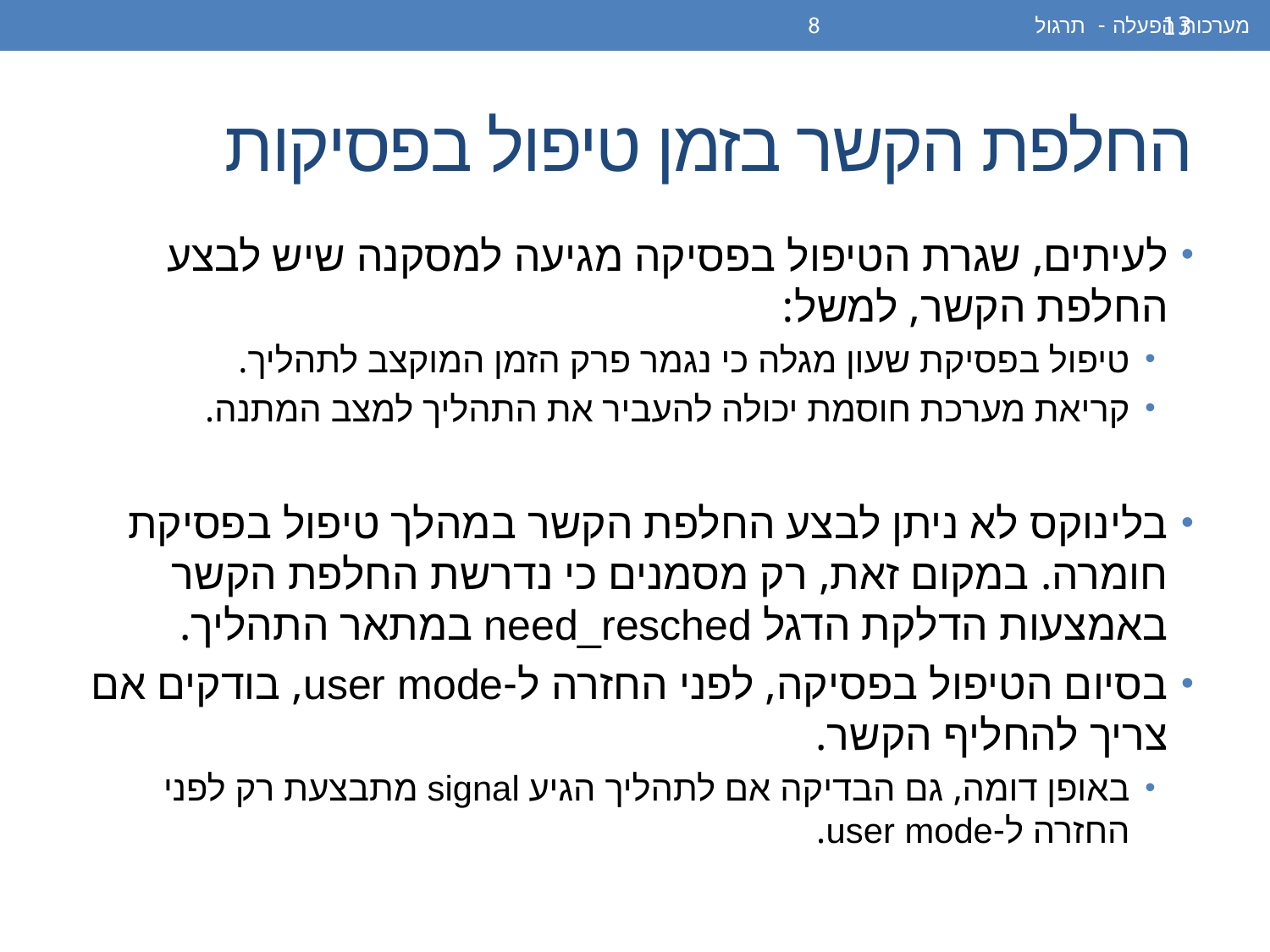

מערכות הפעלה - תרגול 8
13
# החלפת הקשר בזמן טיפול בפסיקות
לעיתים, שגרת הטיפול בפסיקה מגיעה למסקנה שיש לבצע החלפת הקשר, למשל:
טיפול בפסיקת שעון מגלה כי נגמר פרק הזמן המוקצב לתהליך.
קריאת מערכת חוסמת יכולה להעביר את התהליך למצב המתנה.

בלינוקס לא ניתן לבצע החלפת הקשר במהלך טיפול בפסיקת חומרה. במקום זאת, רק מסמנים כי נדרשת החלפת הקשר באמצעות הדלקת הדגל need_resched במתאר התהליך.
בסיום הטיפול בפסיקה, לפני החזרה ל-user mode, בודקים אם צריך להחליף הקשר.
באופן דומה, גם הבדיקה אם לתהליך הגיע signal מתבצעת רק לפני החזרה ל-user mode.